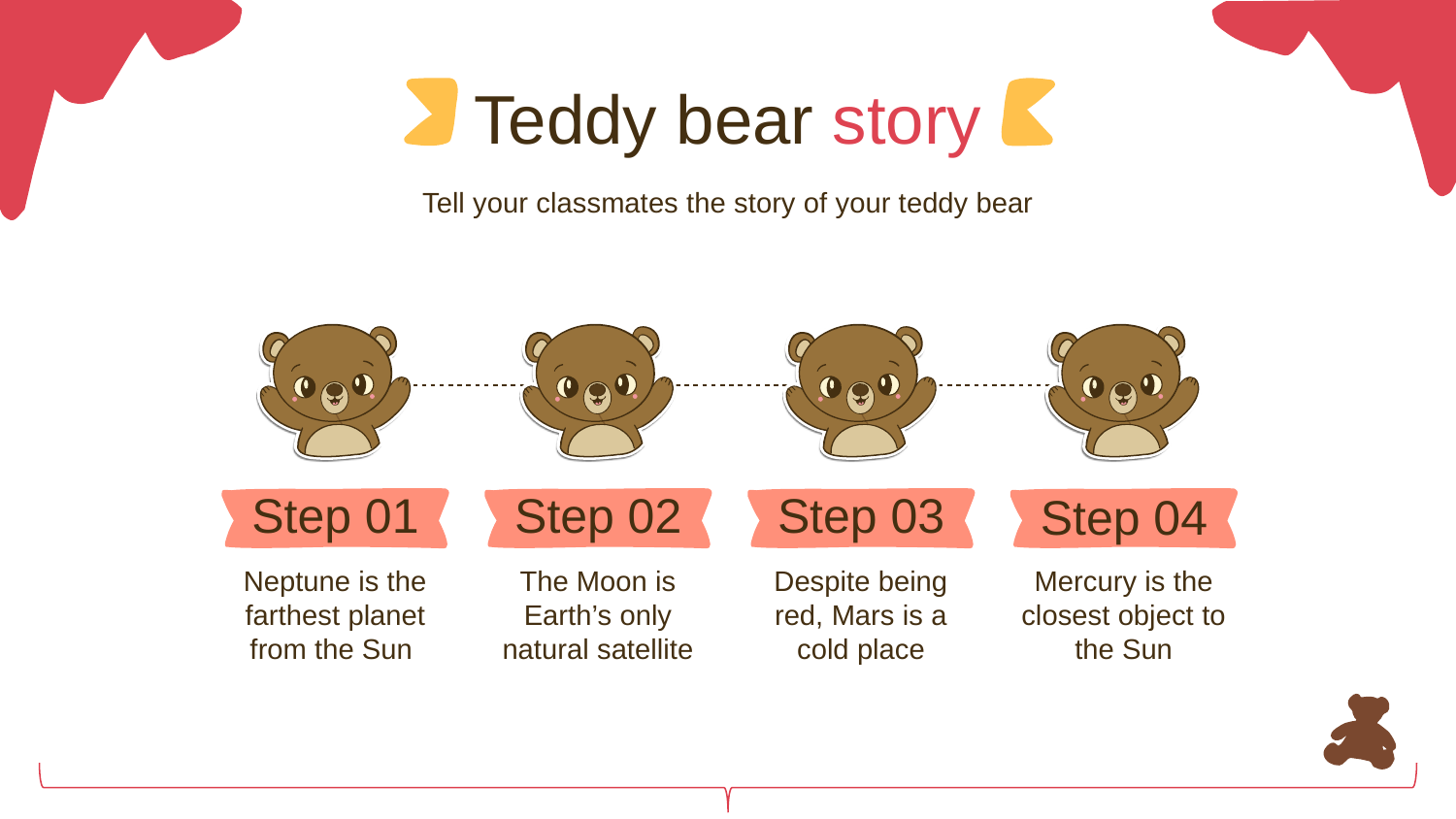

# Teddy bear story

Tell your classmates the story of your teddy bear

Step 01
Step 02
Step 03
Step 04

Neptune is the farthest planet from the Sun
The Moon is Earth’s only natural satellite
Despite being red, Mars is a cold place
Mercury is the closest object to the Sun